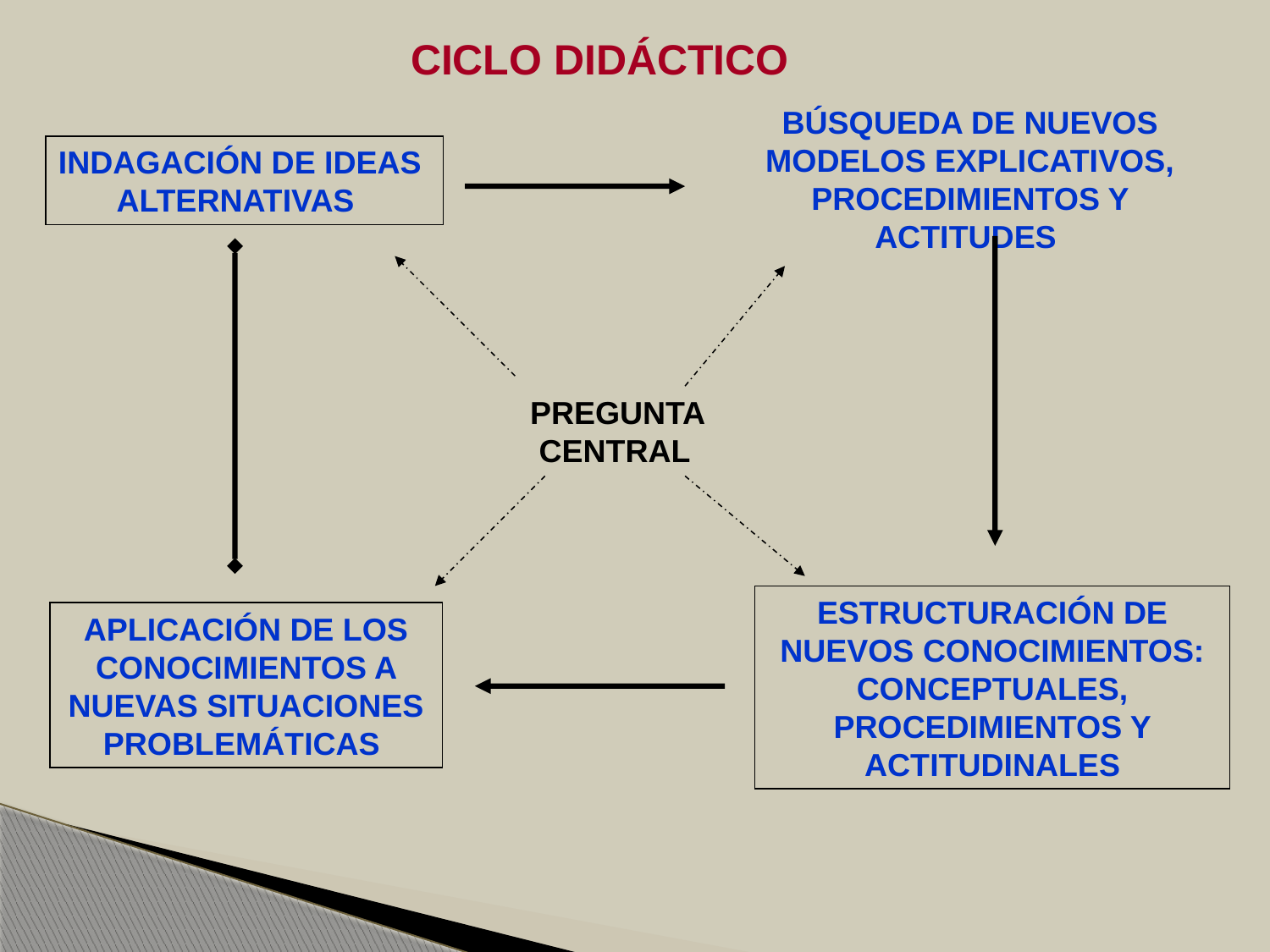

CICLO DIDÁCTICO
BÚSQUEDA DE NUEVOS MODELOS EXPLICATIVOS, PROCEDIMIENTOS Y ACTITUDES
INDAGACIÓN DE IDEAS
ALTERNATIVAS

PREGUNTA CENTRAL

ESTRUCTURACIÓN DE NUEVOS CONOCIMIENTOS: CONCEPTUALES, PROCEDIMIENTOS Y ACTITUDINALES
APLICACIÓN DE LOS CONOCIMIENTOS A NUEVAS SITUACIONES PROBLEMÁTICAS